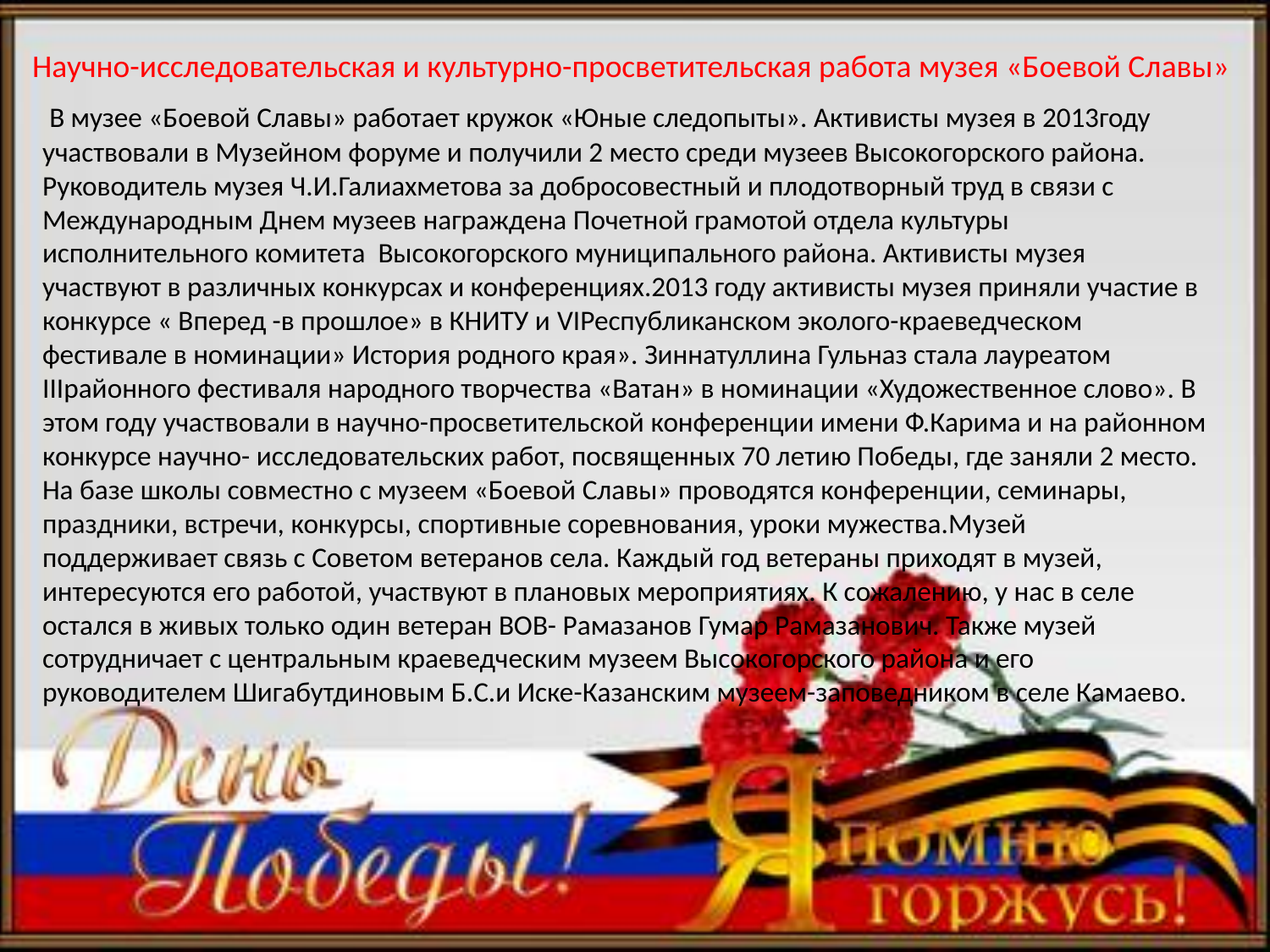

Научно-исследовательская и культурно-просветительская работа музея «Боевой Славы»
 В музее «Боевой Славы» работает кружок «Юные следопыты». Активисты музея в 2013году участвовали в Музейном форуме и получили 2 место среди музеев Высокогорского района. Руководитель музея Ч.И.Галиахметова за добросовестный и плодотворный труд в связи с Международным Днем музеев награждена Почетной грамотой отдела культуры исполнительного комитета  Высокогорского муниципального района. Активисты музея участвуют в различных конкурсах и конференциях.2013 году активисты музея приняли участие в конкурсе « Вперед -в прошлое» в КНИТУ и VIРеспубликанском эколого-краеведческом фестивале в номинации» История родного края». Зиннатуллина Гульназ стала лауреатом IIIрайонного фестиваля народного творчества «Ватан» в номинации «Художественное слово». В этом году участвовали в научно-просветительской конференции имени Ф.Карима и на районном конкурсе научно- исследовательских работ, посвященных 70 летию Победы, где заняли 2 место. На базе школы совместно с музеем «Боевой Славы» проводятся конференции, семинары, праздники, встречи, конкурсы, спортивные соревнования, уроки мужества.Музей поддерживает связь с Советом ветеранов села. Каждый год ветераны приходят в музей, интересуются его работой, участвуют в плановых мероприятиях. К сожалению, у нас в селе остался в живых только один ветеран ВОВ- Рамазанов Гумар Рамазанович. Также музей сотрудничает с центральным краеведческим музеем Высокогорского района и его руководителем Шигабутдиновым Б.С.и Иске-Казанским музеем-заповедником в селе Камаево.